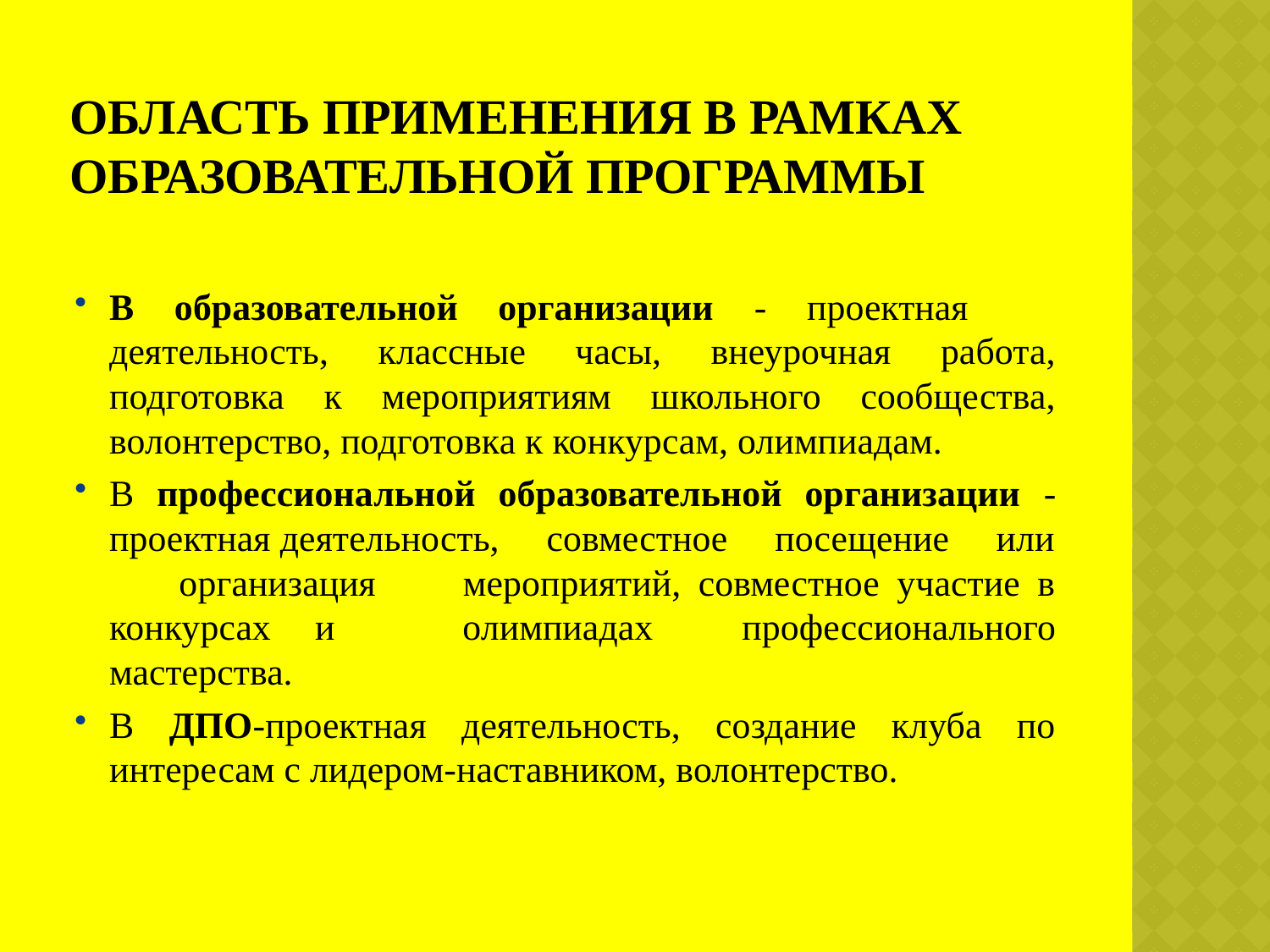

# Область применения в рамках образовательной программы

В образовательной организации - проектная	деятельность, классные часы, внеурочная работа, подготовка к мероприятиям школьного сообщества, волонтерство, подготовка к конкурсам, олимпиадам.
В профессиональной образовательной организации - проектная деятельность,     совместное     посещение     или     организация     мероприятий, совместное участие в конкурсах	и олимпиадах	профессионального мастерства.
В ДПО-проектная деятельность, создание клуба по интересам с лидером-наставником, волонтерство.